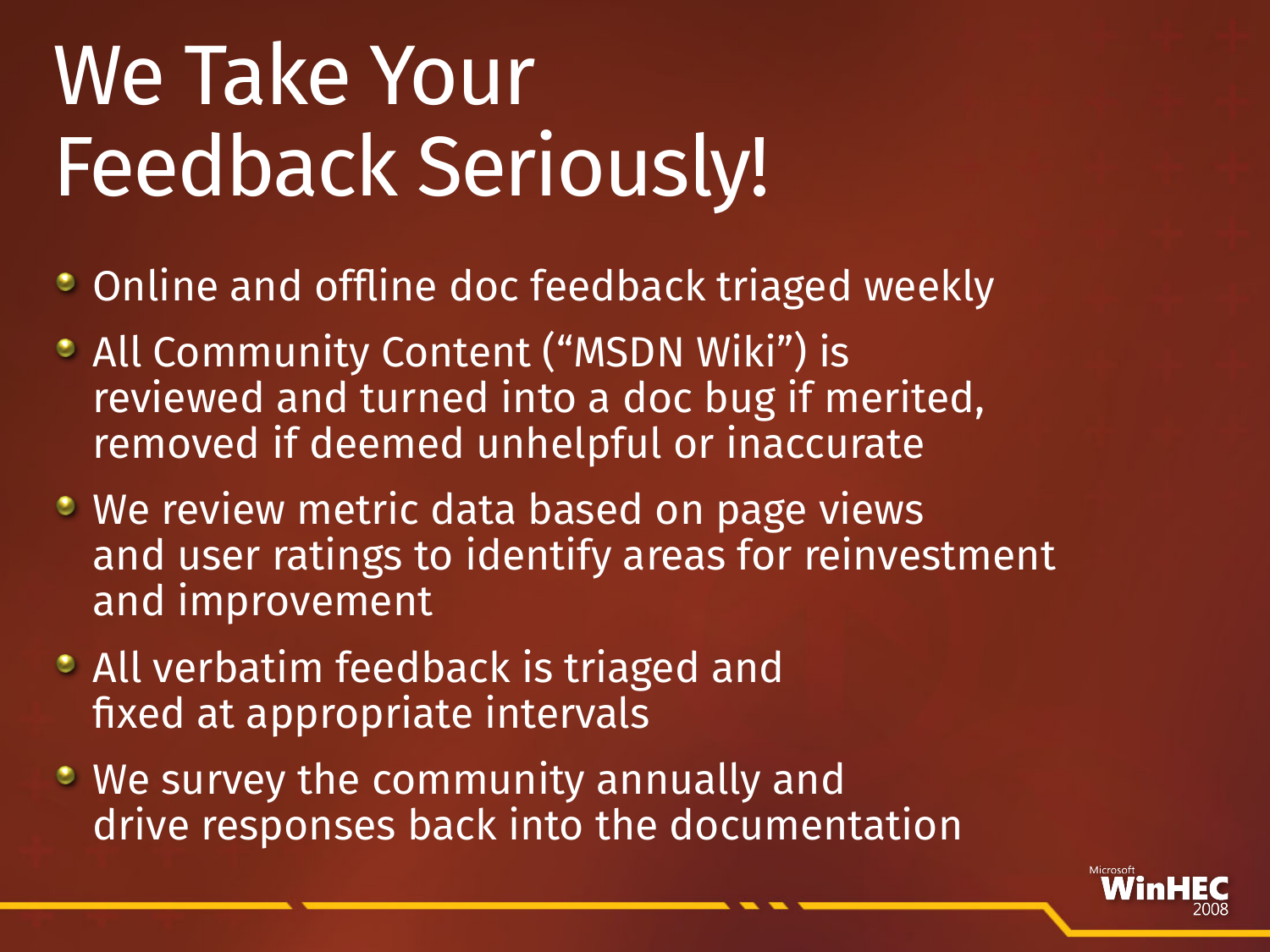

# We Take Your Feedback Seriously!
Online and offline doc feedback triaged weekly
All Community Content (“MSDN Wiki”) is
reviewed and turned into a doc bug if merited,
removed if deemed unhelpful or inaccurate
We review metric data based on page views
and user ratings to identify areas for reinvestment
and improvement
All verbatim feedback is triaged and
fixed at appropriate intervals
We survey the community annually and
drive responses back into the documentation